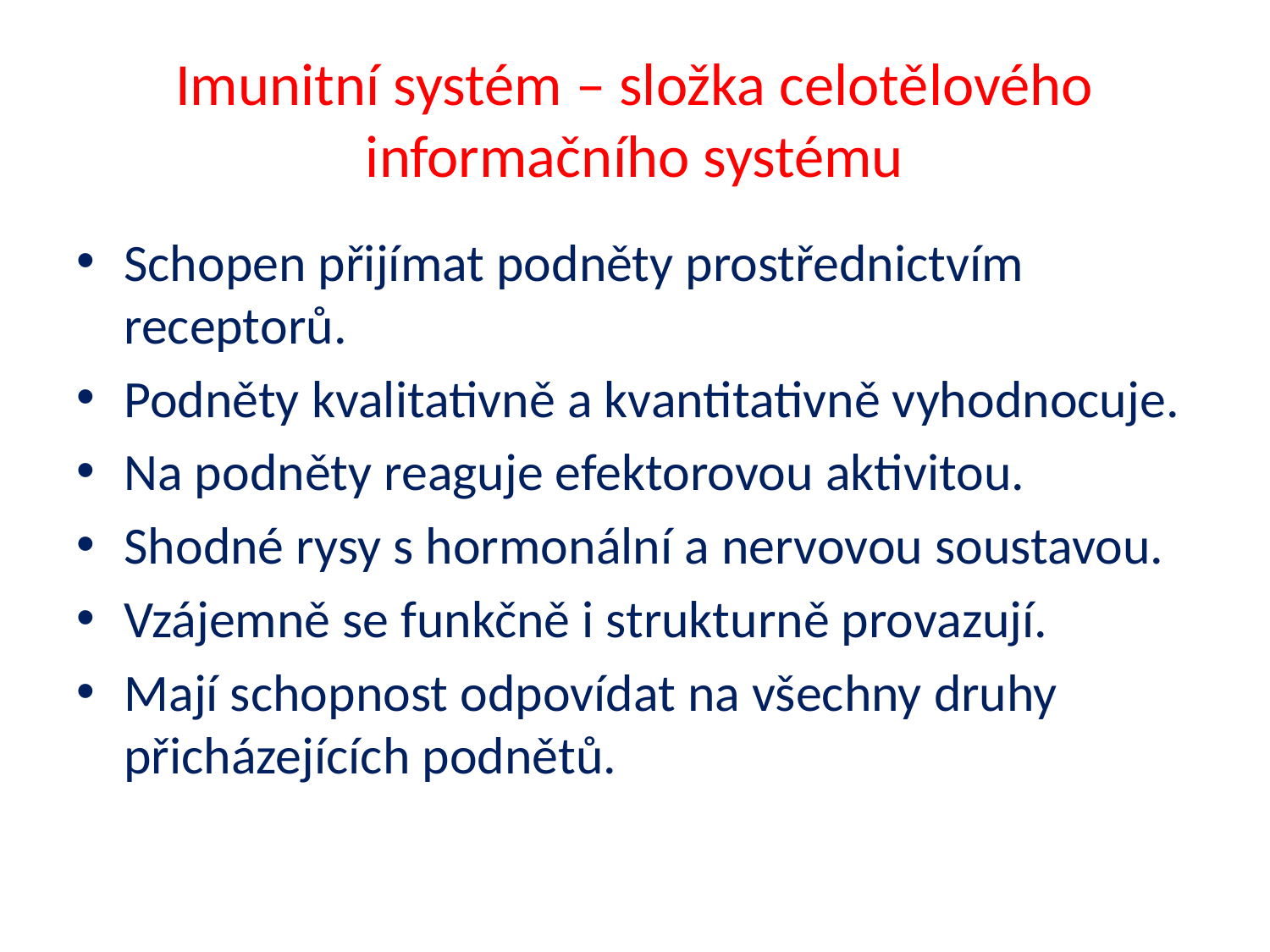

# Imunitní systém – složka celotělového informačního systému
Schopen přijímat podněty prostřednictvím receptorů.
Podněty kvalitativně a kvantitativně vyhodnocuje.
Na podněty reaguje efektorovou aktivitou.
Shodné rysy s hormonální a nervovou soustavou.
Vzájemně se funkčně i strukturně provazují.
Mají schopnost odpovídat na všechny druhy přicházejících podnětů.